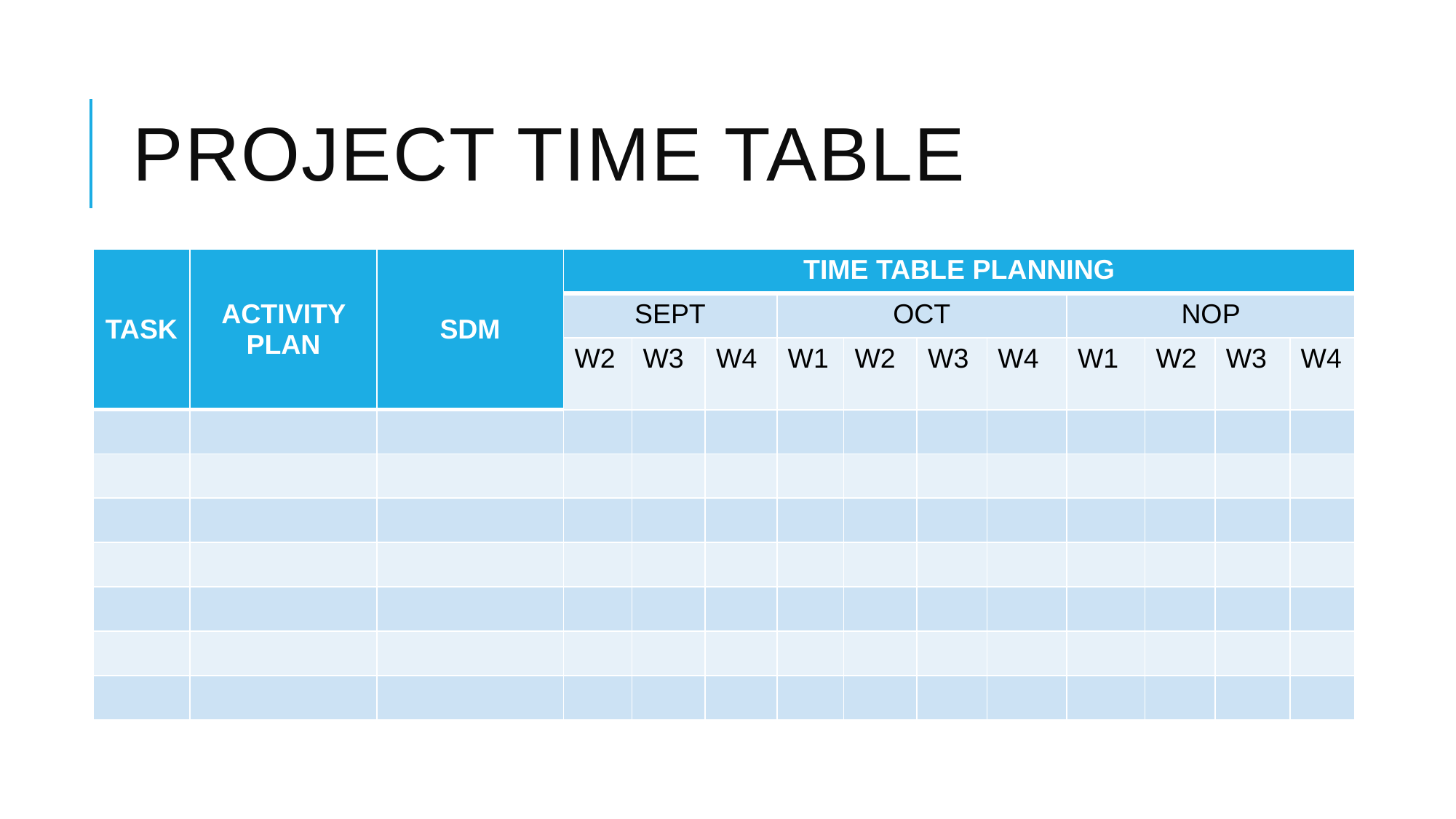

# Project time table
| TASK | ACTIVITY PLAN | SDM | TIME TABLE PLANNING |  |  |  |  |  |  |  |  |  |  |
| --- | --- | --- | --- | --- | --- | --- | --- | --- | --- | --- | --- | --- | --- |
|  |  |  | SEPT |  |  | OCT |  |  |  | NOP |  |  |  |
|  |  |  | W2 | W3 | W4 | W1 | W2 | W3 | W4 | W1 | W2 | W3 | W4 |
|  |  |  |  |  |  |  |  |  |  |  |  |  |  |
|  |  |  |  |  |  |  |  |  |  |  |  |  |  |
|  |  |  |  |  |  |  |  |  |  |  |  |  |  |
|  |  |  |  |  |  |  |  |  |  |  |  |  |  |
|  |  |  |  |  |  |  |  |  |  |  |  |  |  |
|  |  |  |  |  |  |  |  |  |  |  |  |  |  |
|  |  |  |  |  |  |  |  |  |  |  |  |  |  |